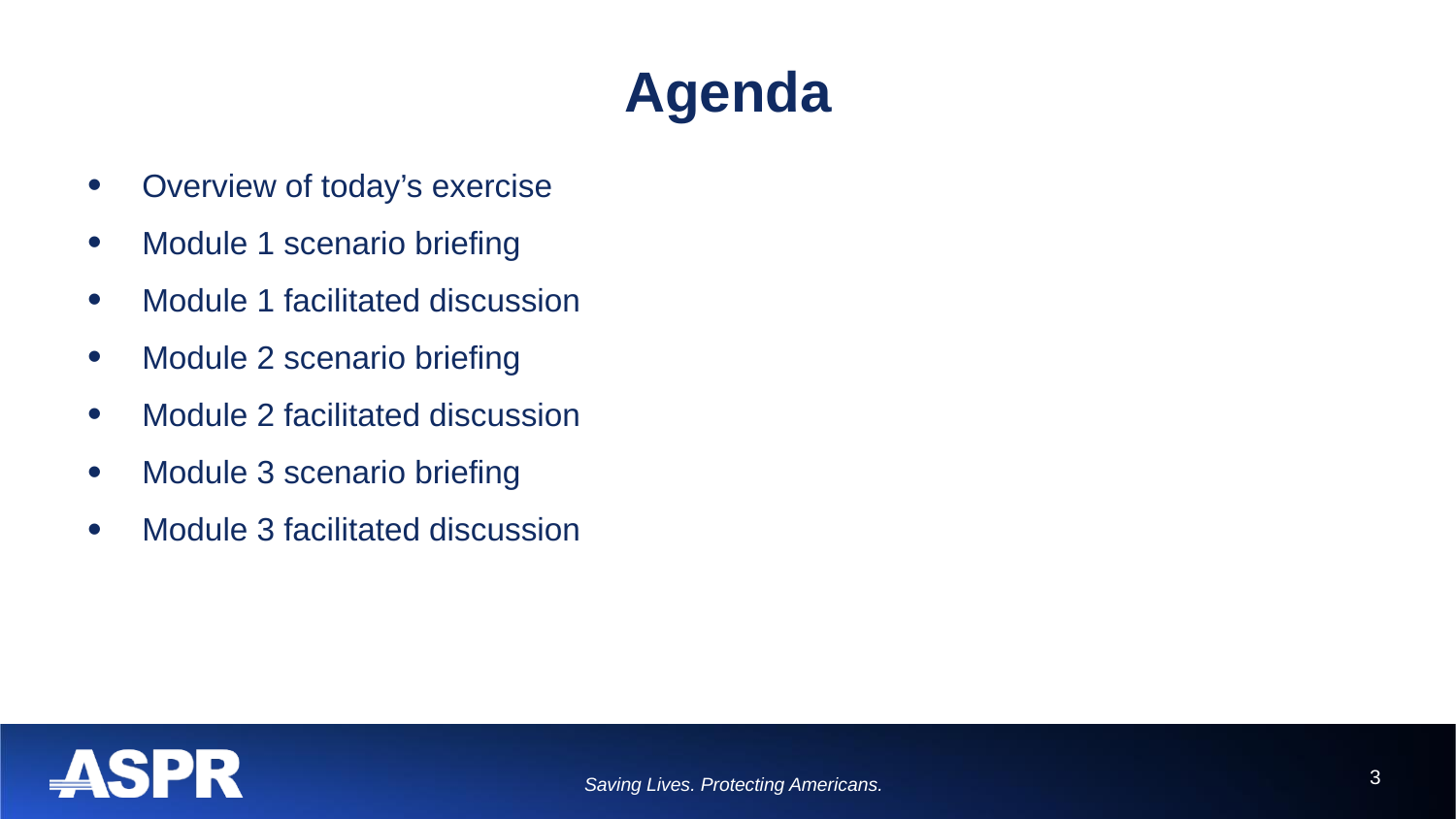

# Agenda
Overview of today’s exercise
Module 1 scenario briefing
Module 1 facilitated discussion
Module 2 scenario briefing
Module 2 facilitated discussion
Module 3 scenario briefing
Module 3 facilitated discussion